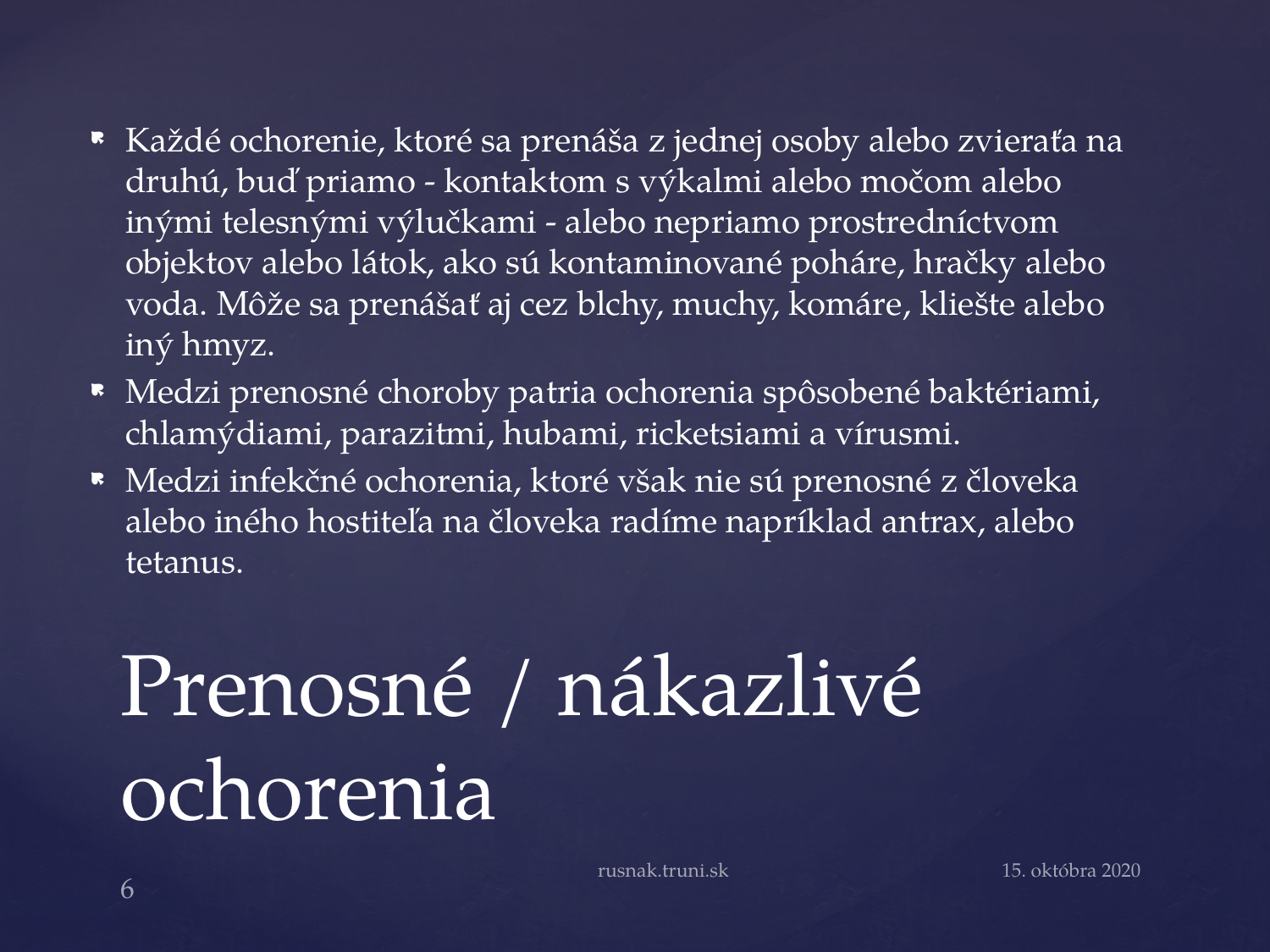

Každé ochorenie, ktoré sa prenáša z jednej osoby alebo zvieraťa na druhú, buď priamo - kontaktom s výkalmi alebo močom alebo inými telesnými výlučkami - alebo nepriamo prostredníctvom objektov alebo látok, ako sú kontaminované poháre, hračky alebo voda. Môže sa prenášať aj cez blchy, muchy, komáre, kliešte alebo iný hmyz.
Medzi prenosné choroby patria ochorenia spôsobené baktériami, chlamýdiami, parazitmi, hubami, ricketsiami a vírusmi.
Medzi infekčné ochorenia, ktoré však nie sú prenosné z človeka alebo iného hostiteľa na človeka radíme napríklad antrax, alebo tetanus.
# Prenosné / nákazlivé ochorenia
rusnak.truni.sk
15. októbra 2020
6